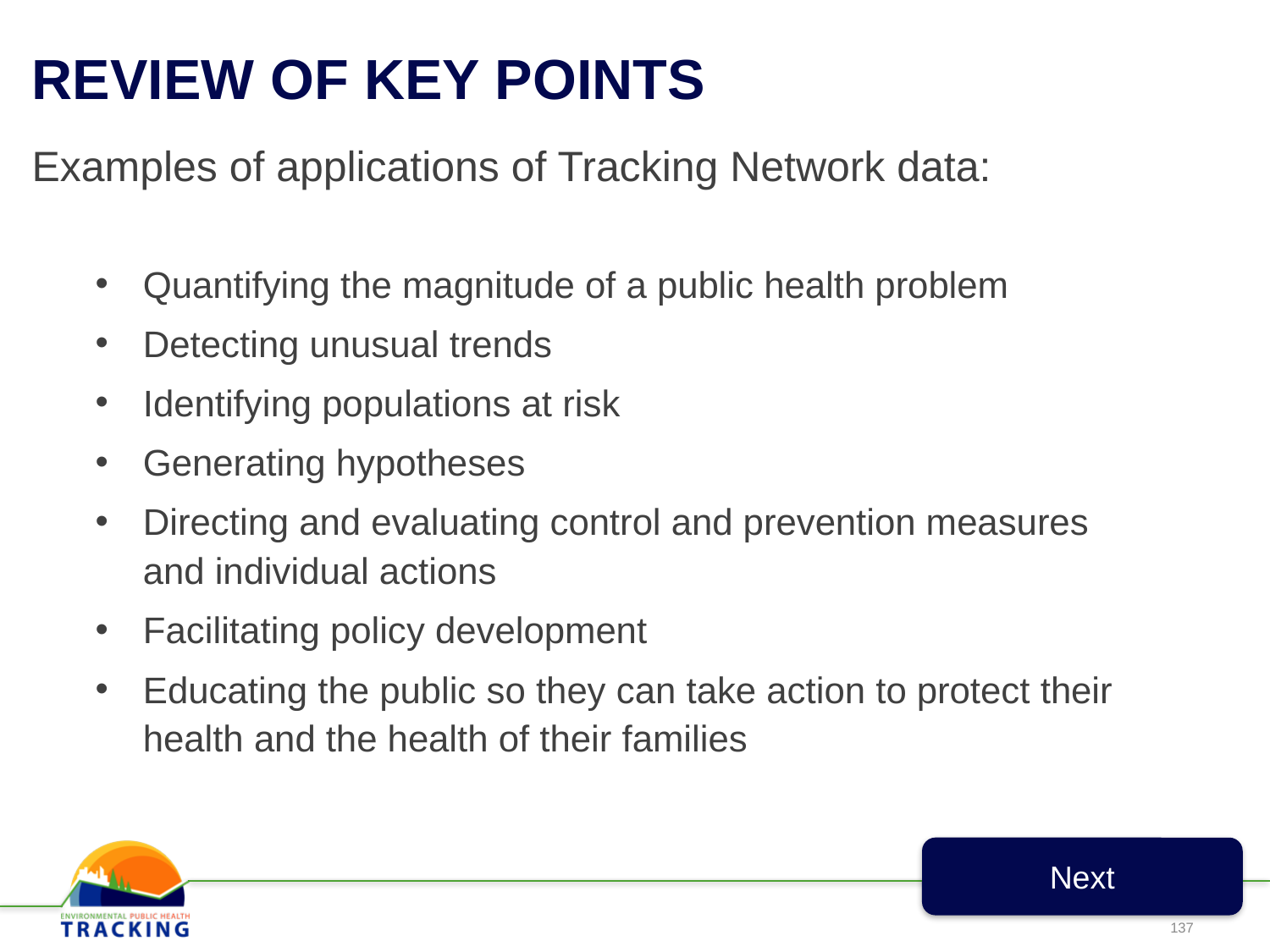

# REVIEW OF KEY POINTS
Examples of applications of Tracking Network data:

Quantifying the magnitude of a public health problem
Detecting unusual trends
Identifying populations at risk
Generating hypotheses
Directing and evaluating control and prevention measures and individual actions
Facilitating policy development
Educating the public so they can take action to protect their health and the health of their families

Next
137